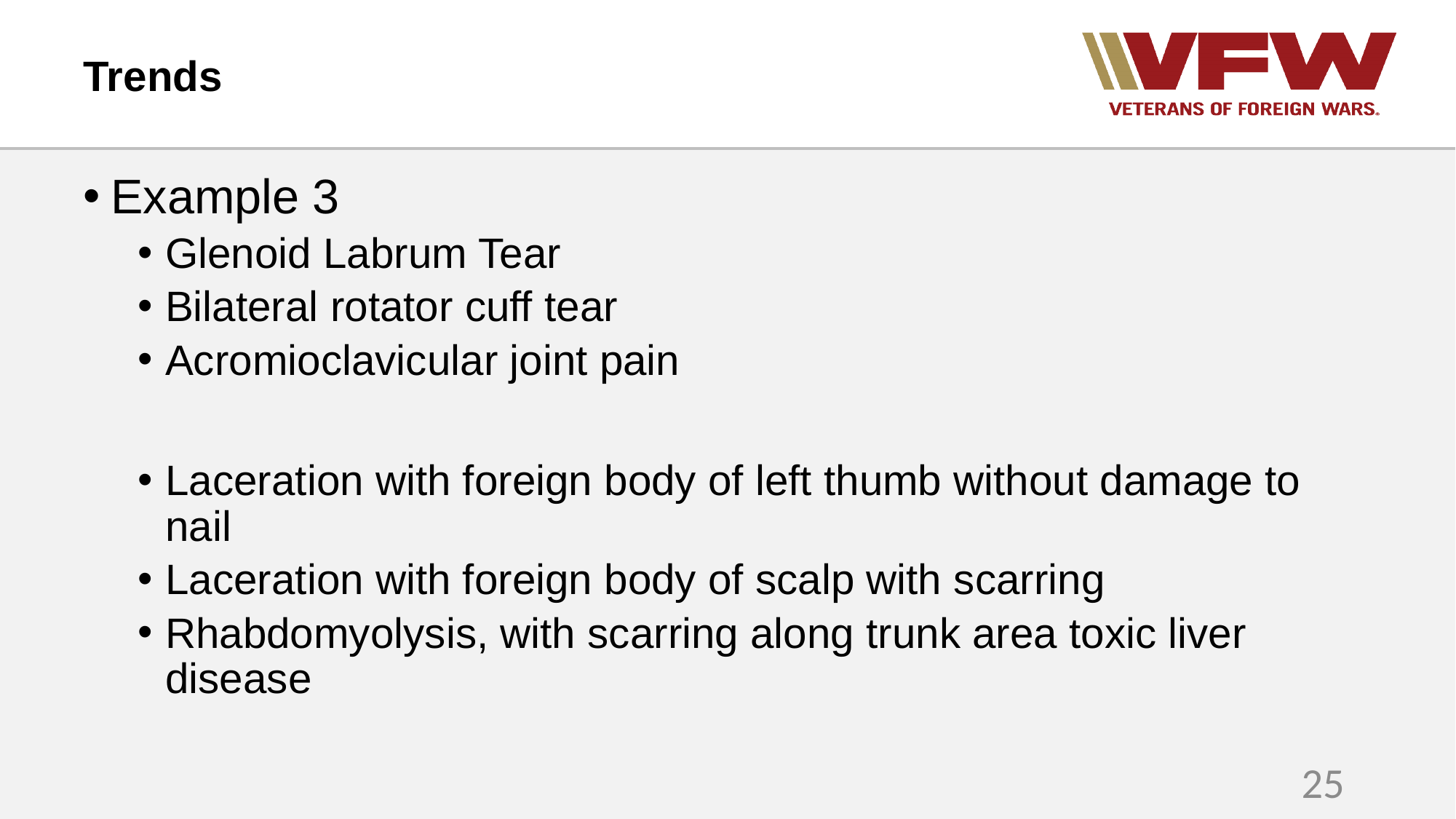

# Trends
Example 3
Glenoid Labrum Tear
Bilateral rotator cuff tear
Acromioclavicular joint pain

Laceration with foreign body of left thumb without damage to nail
Laceration with foreign body of scalp with scarring
Rhabdomyolysis, with scarring along trunk area toxic liver disease
25